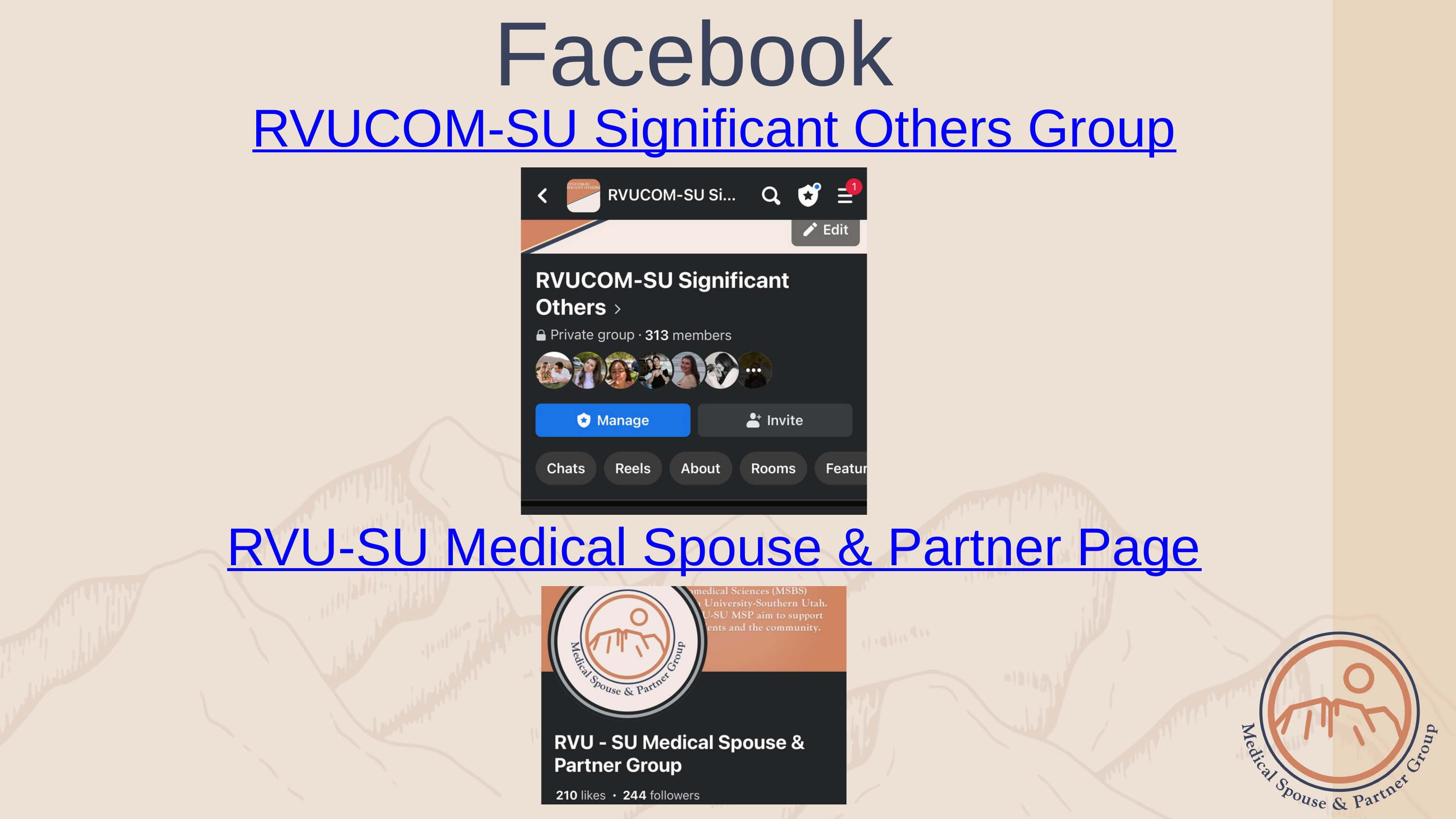

Facebook
RVUCOM-SU Significant Others Group

RVU-SU Medical Spouse & Partner Page